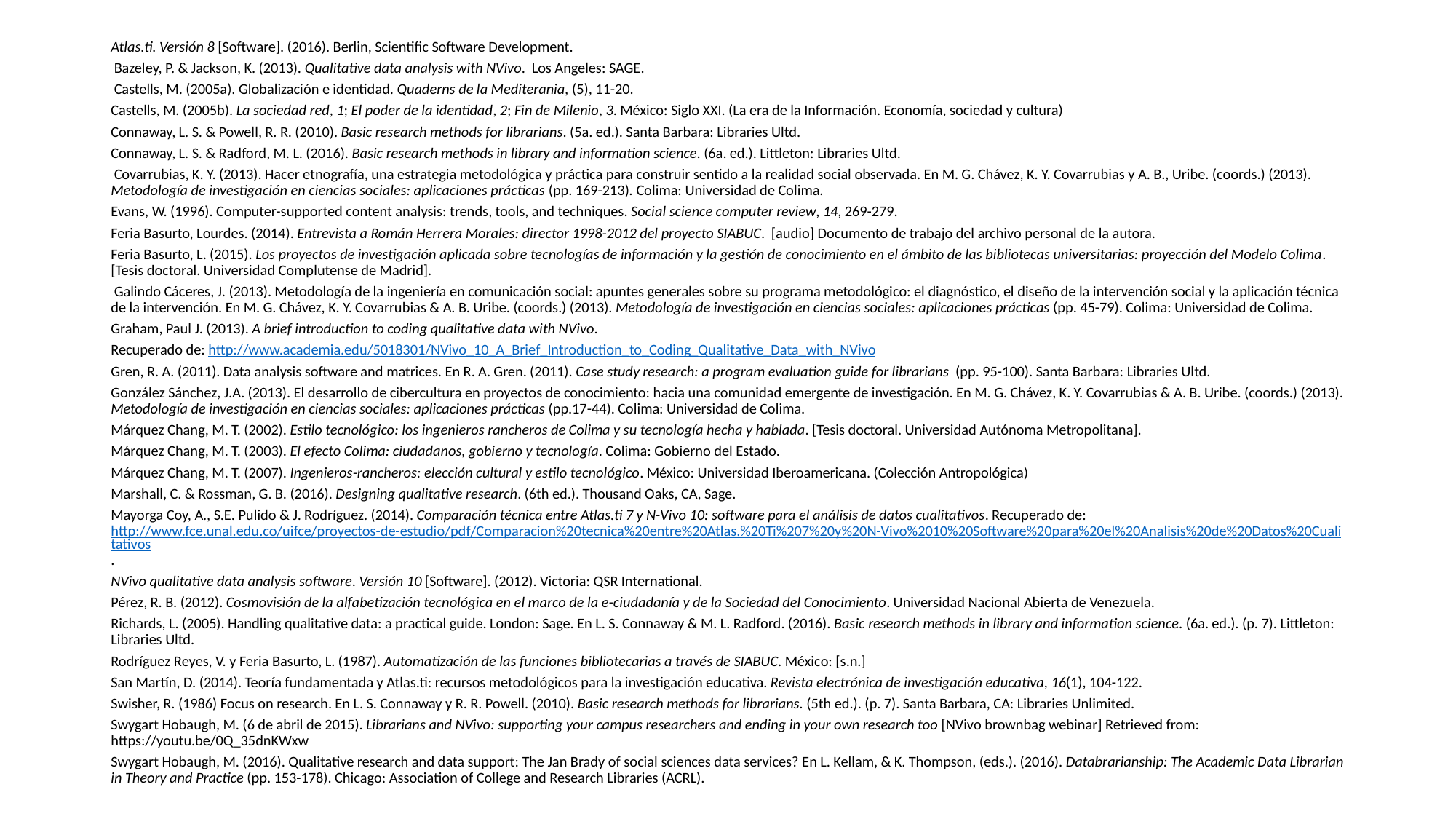

Atlas.ti. Versión 8 [Software]. (2016). Berlin, Scientific Software Development.
 Bazeley, P. & Jackson, K. (2013). Qualitative data analysis with NVivo.  Los Angeles: SAGE.
 Castells, M. (2005a). Globalización e identidad. Quaderns de la Mediterania, (5), 11-20.
Castells, M. (2005b). La sociedad red, 1; El poder de la identidad, 2; Fin de Milenio, 3. México: Siglo XXI. (La era de la Información. Economía, sociedad y cultura)
Connaway, L. S. & Powell, R. R. (2010). Basic research methods for librarians. (5a. ed.). Santa Barbara: Libraries Ultd.
Connaway, L. S. & Radford, M. L. (2016). Basic research methods in library and information science. (6a. ed.). Littleton: Libraries Ultd.
 Covarrubias, K. Y. (2013). Hacer etnografía, una estrategia metodológica y práctica para construir sentido a la realidad social observada. En M. G. Chávez, K. Y. Covarrubias y A. B., Uribe. (coords.) (2013). Metodología de investigación en ciencias sociales: aplicaciones prácticas (pp. 169-213). Colima: Universidad de Colima.
Evans, W. (1996). Computer-supported content analysis: trends, tools, and techniques. Social science computer review, 14, 269-279.
Feria Basurto, Lourdes. (2014). Entrevista a Román Herrera Morales: director 1998-2012 del proyecto SIABUC.  [audio] Documento de trabajo del archivo personal de la autora.
Feria Basurto, L. (2015). Los proyectos de investigación aplicada sobre tecnologías de información y la gestión de conocimiento en el ámbito de las bibliotecas universitarias: proyección del Modelo Colima. [Tesis doctoral. Universidad Complutense de Madrid].
 Galindo Cáceres, J. (2013). Metodología de la ingeniería en comunicación social: apuntes generales sobre su programa metodológico: el diagnóstico, el diseño de la intervención social y la aplicación técnica de la intervención. En M. G. Chávez, K. Y. Covarrubias & A. B. Uribe. (coords.) (2013). Metodología de investigación en ciencias sociales: aplicaciones prácticas (pp. 45-79). Colima: Universidad de Colima.
Graham, Paul J. (2013). A brief introduction to coding qualitative data with NVivo.
Recuperado de: http://www.academia.edu/5018301/NVivo_10_A_Brief_Introduction_to_Coding_Qualitative_Data_with_NVivo
Gren, R. A. (2011). Data analysis software and matrices. En R. A. Gren. (2011). Case study research: a program evaluation guide for librarians  (pp. 95-100). Santa Barbara: Libraries Ultd.
González Sánchez, J.A. (2013). El desarrollo de cibercultura en proyectos de conocimiento: hacia una comunidad emergente de investigación. En M. G. Chávez, K. Y. Covarrubias & A. B. Uribe. (coords.) (2013). Metodología de investigación en ciencias sociales: aplicaciones prácticas (pp.17-44). Colima: Universidad de Colima.
Márquez Chang, M. T. (2002). Estilo tecnológico: los ingenieros rancheros de Colima y su tecnología hecha y hablada. [Tesis doctoral. Universidad Autónoma Metropolitana].
Márquez Chang, M. T. (2003). El efecto Colima: ciudadanos, gobierno y tecnología. Colima: Gobierno del Estado.
Márquez Chang, M. T. (2007). Ingenieros-rancheros: elección cultural y estilo tecnológico. México: Universidad Iberoamericana. (Colección Antropológica)
Marshall, C. & Rossman, G. B. (2016). Designing qualitative research. (6th ed.). Thousand Oaks, CA, Sage.
Mayorga Coy, A., S.E. Pulido & J. Rodríguez. (2014). Comparación técnica entre Atlas.ti 7 y N-Vivo 10: software para el análisis de datos cualitativos. Recuperado de: http://www.fce.unal.edu.co/uifce/proyectos-de-estudio/pdf/Comparacion%20tecnica%20entre%20Atlas.%20Ti%207%20y%20N-Vivo%2010%20Software%20para%20el%20Analisis%20de%20Datos%20Cualitativos.
NVivo qualitative data analysis software. Versión 10 [Software]. (2012). Victoria: QSR International.
Pérez, R. B. (2012). Cosmovisión de la alfabetización tecnológica en el marco de la e-ciudadanía y de la Sociedad del Conocimiento. Universidad Nacional Abierta de Venezuela.
Richards, L. (2005). Handling qualitative data: a practical guide. London: Sage. En L. S. Connaway & M. L. Radford. (2016). Basic research methods in library and information science. (6a. ed.). (p. 7). Littleton: Libraries Ultd.
Rodríguez Reyes, V. y Feria Basurto, L. (1987). Automatización de las funciones bibliotecarias a través de SIABUC. México: [s.n.]
San Martín, D. (2014). Teoría fundamentada y Atlas.ti: recursos metodológicos para la investigación educativa. Revista electrónica de investigación educativa, 16(1), 104-122.
Swisher, R. (1986) Focus on research. En L. S. Connaway y R. R. Powell. (2010). Basic research methods for librarians. (5th ed.). (p. 7). Santa Barbara, CA: Libraries Unlimited.
Swygart Hobaugh, M. (6 de abril de 2015). Librarians and NVivo: supporting your campus researchers and ending in your own research too [NVivo brownbag webinar] Retrieved from: https://youtu.be/0Q_35dnKWxw
Swygart Hobaugh, M. (2016). Qualitative research and data support: The Jan Brady of social sciences data services? En L. Kellam, & K. Thompson, (eds.). (2016). Databrarianship: The Academic Data Librarian in Theory and Practice (pp. 153-178). Chicago: Association of College and Research Libraries (ACRL).